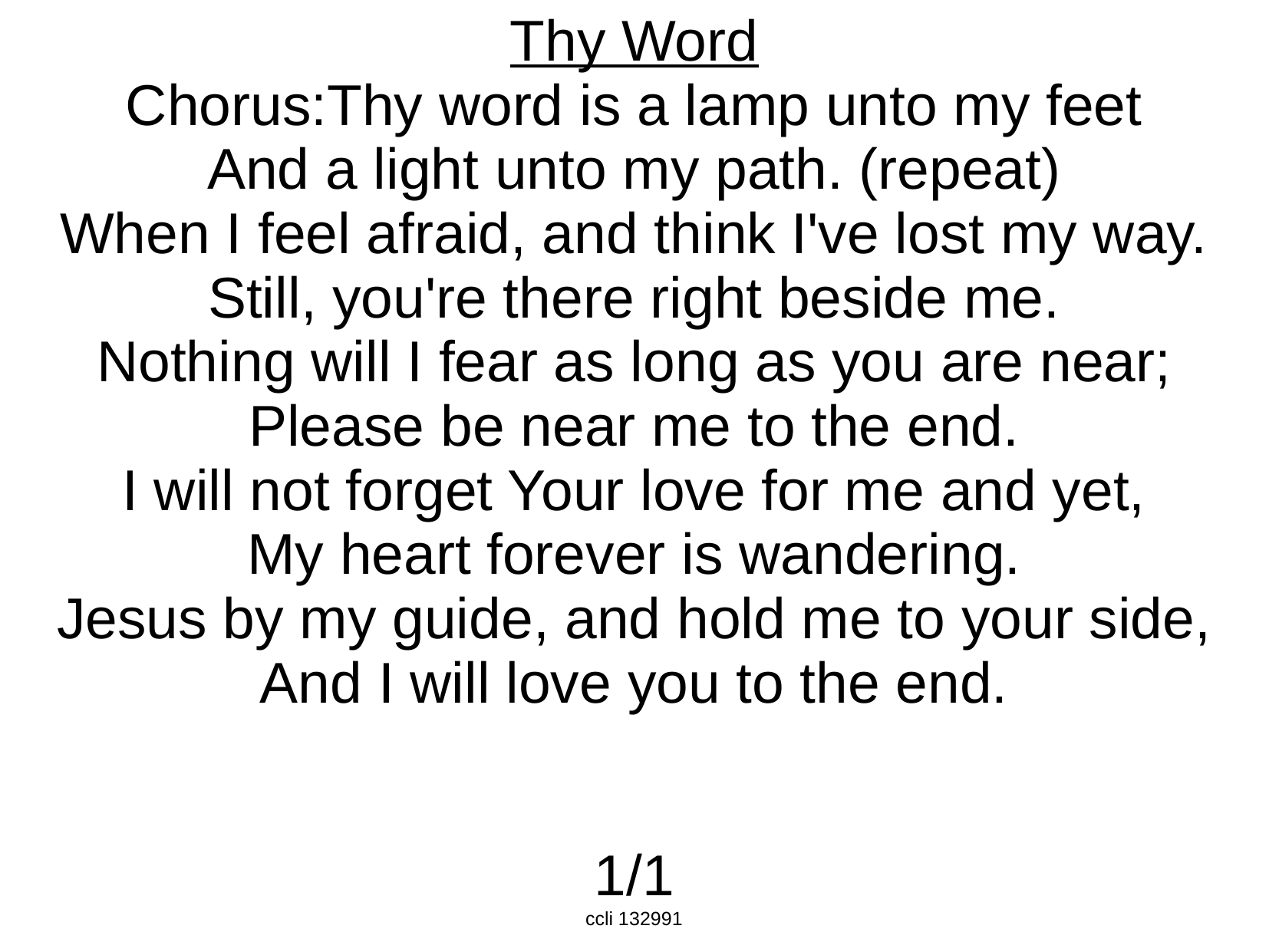

Thy Word
Chorus:Thy word is a lamp unto my feet
And a light unto my path. (repeat)
When I feel afraid, and think I've lost my way.
Still, you're there right beside me.
Nothing will I fear as long as you are near;
Please be near me to the end.
I will not forget Your love for me and yet,
My heart forever is wandering.
Jesus by my guide, and hold me to your side,
And I will love you to the end.

1/1
ccli 132991